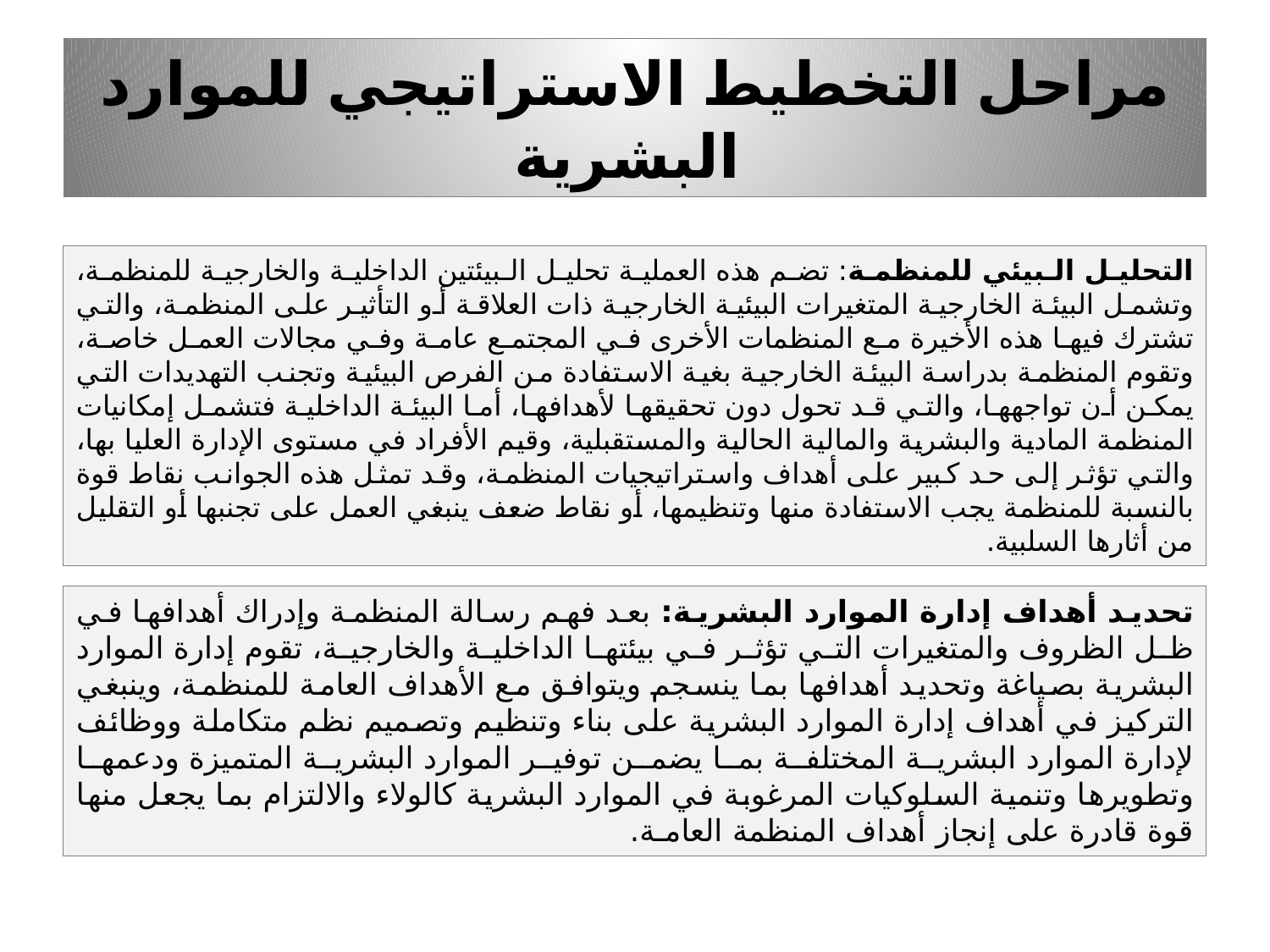

# مراحل التخطيط الاستراتيجي للموارد البشرية
التحليل البيئي للمنظمة: تضم هذه العملية تحليل البيئتين الداخلية والخارجية للمنظمة، وتشمل البيئة الخارجية المتغيرات البيئية الخارجية ذات العلاقة أو التأثير على المنظمة، والتي تشترك فيها هذه الأخيرة مع المنظمات الأخرى في المجتمع عامة وفي مجالات العمل خاصة، وتقوم المنظمة بدراسة البيئة الخارجية بغية الاستفادة من الفرص البيئية وتجنب التهديدات التي يمكن أن تواجهها، والتي قد تحول دون تحقيقها لأهدافها، أما البيئة الداخلية فتشمل إمكانيات المنظمة المادية والبشرية والمالية الحالية والمستقبلية، وقيم الأفراد في مستوى الإدارة العليا بها، والتي تؤثر إلى حد كبير على أهداف واستراتيجيات المنظمة، وقد تمثل هذه الجوانب نقاط قوة بالنسبة للمنظمة يجب الاستفادة منها وتنظيمها، أو نقاط ضعف ينبغي العمل على تجنبها أو التقليل من أثارها السلبية.

تحديد أهداف إدارة الموارد البشرية: بعد فهم رسالة المنظمة وإدراك أهدافها في ظل الظروف والمتغيرات التي تؤثر في بيئتها الداخلية والخارجية، تقوم إدارة الموارد البشرية بصياغة وتحديد أهدافها بما ينسجم ويتوافق مع الأهداف العامة للمنظمة، وينبغي التركيز في أهداف إدارة الموارد البشرية على بناء وتنظيم وتصميم نظم متكاملة ووظائف لإدارة الموارد البشرية المختلفة بما يضمن توفير الموارد البشرية المتميزة ودعمها وتطويرها وتنمية السلوكيات المرغوبة في الموارد البشرية كالولاء والالتزام بما يجعل منها قوة قادرة على إنجاز أهداف المنظمة العامـة.